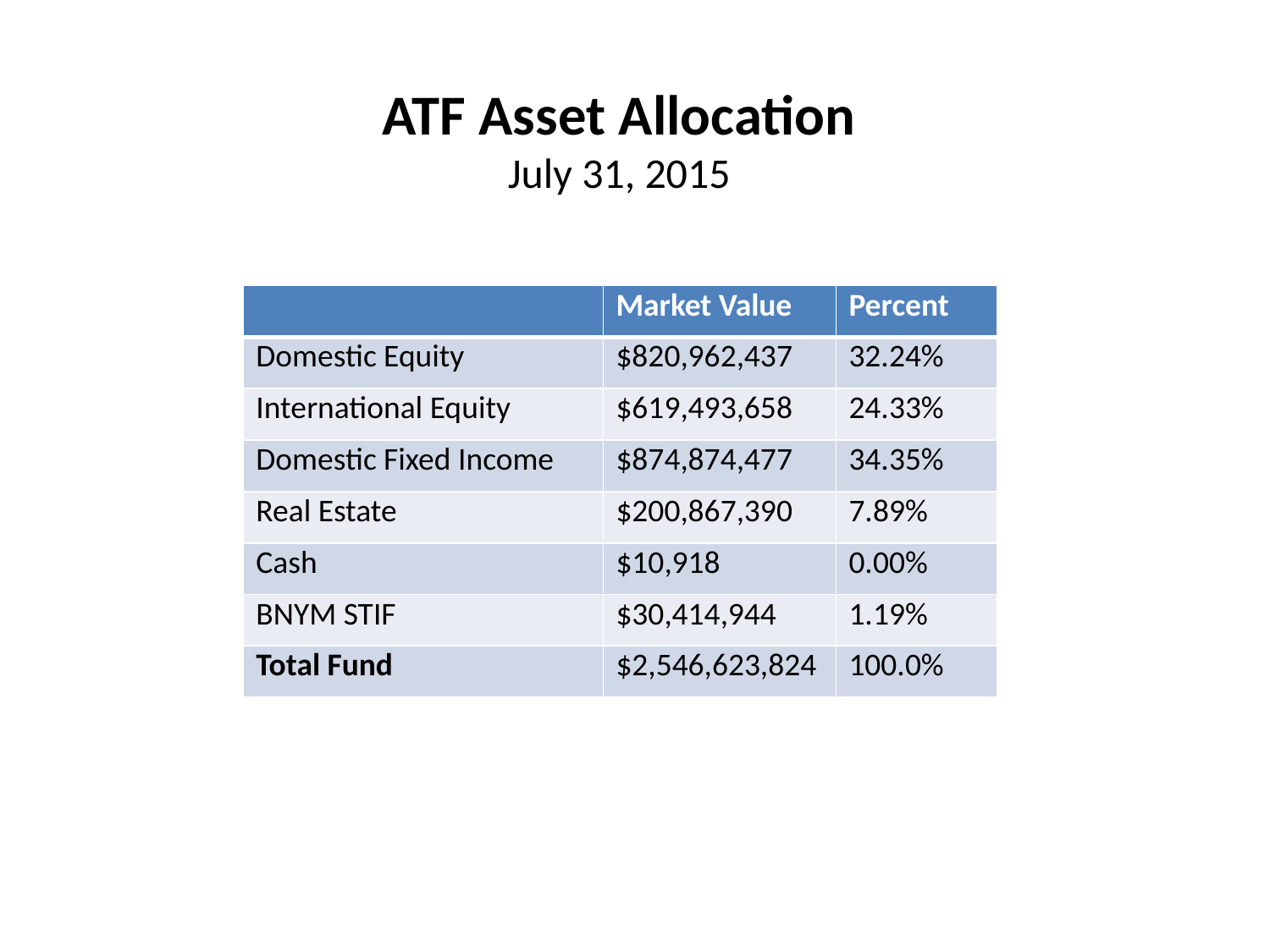

# ATF Asset Allocation July 31, 2015
|  | Market Value | Percent |
| --- | --- | --- |
| Domestic Equity | $820,962,437 | 32.24% |
| International Equity | $619,493,658 | 24.33% |
| Domestic Fixed Income | $874,874,477 | 34.35% |
| Real Estate | $200,867,390 | 7.89% |
| Cash | $10,918 | 0.00% |
| BNYM STIF | $30,414,944 | 1.19% |
| Total Fund | $2,546,623,824 | 100.0% |